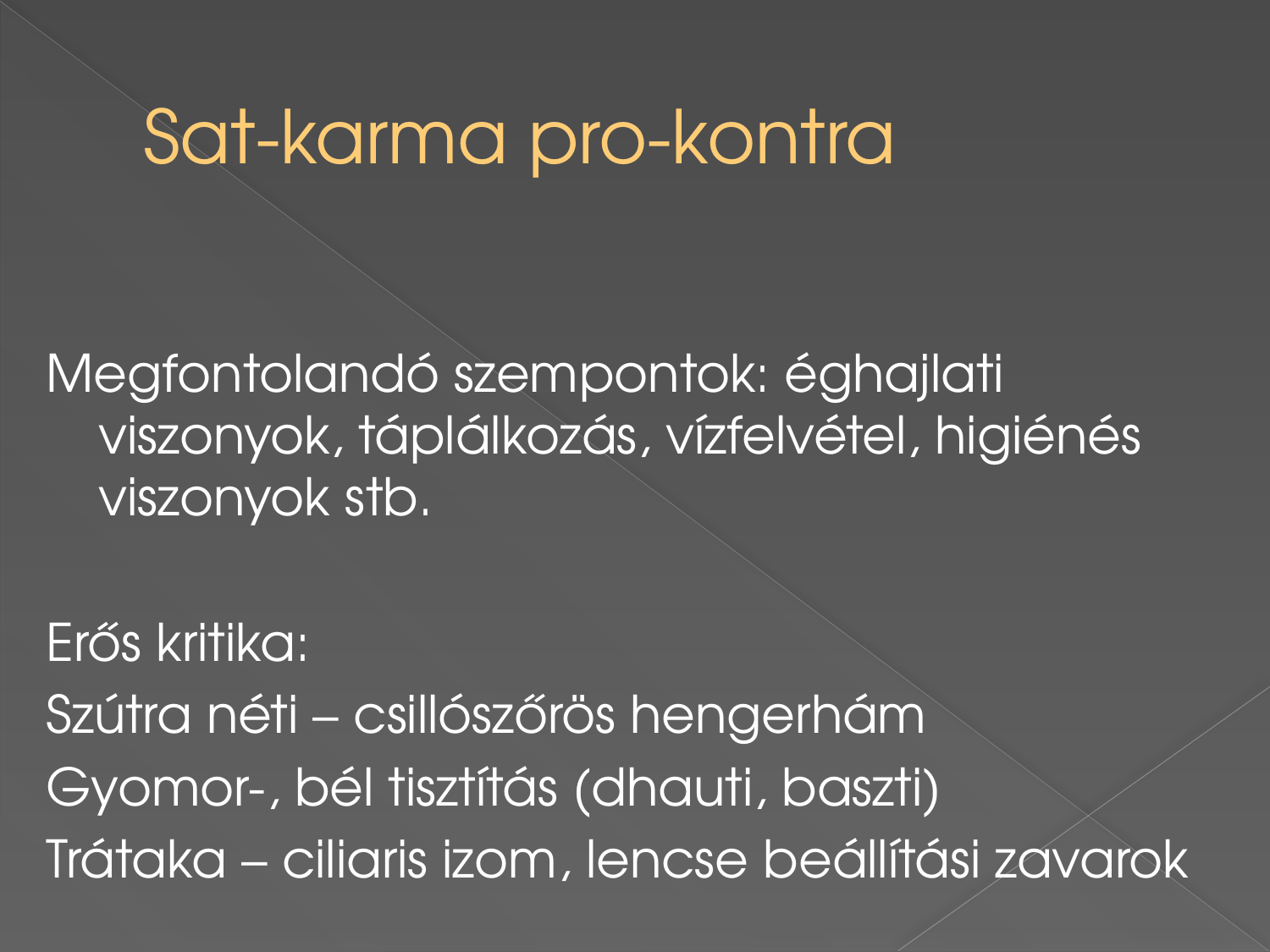

# Sat-karma pro-kontra

Megfontolandó szempontok: éghajlati viszonyok, táplálkozás, vízfelvétel, higiénés viszonyok stb.

Erős kritika:
Szútra néti – csillószőrös hengerhám
Gyomor-, bél tisztítás (dhauti, baszti)
Trátaka – ciliaris izom, lencse beállítási zavarok